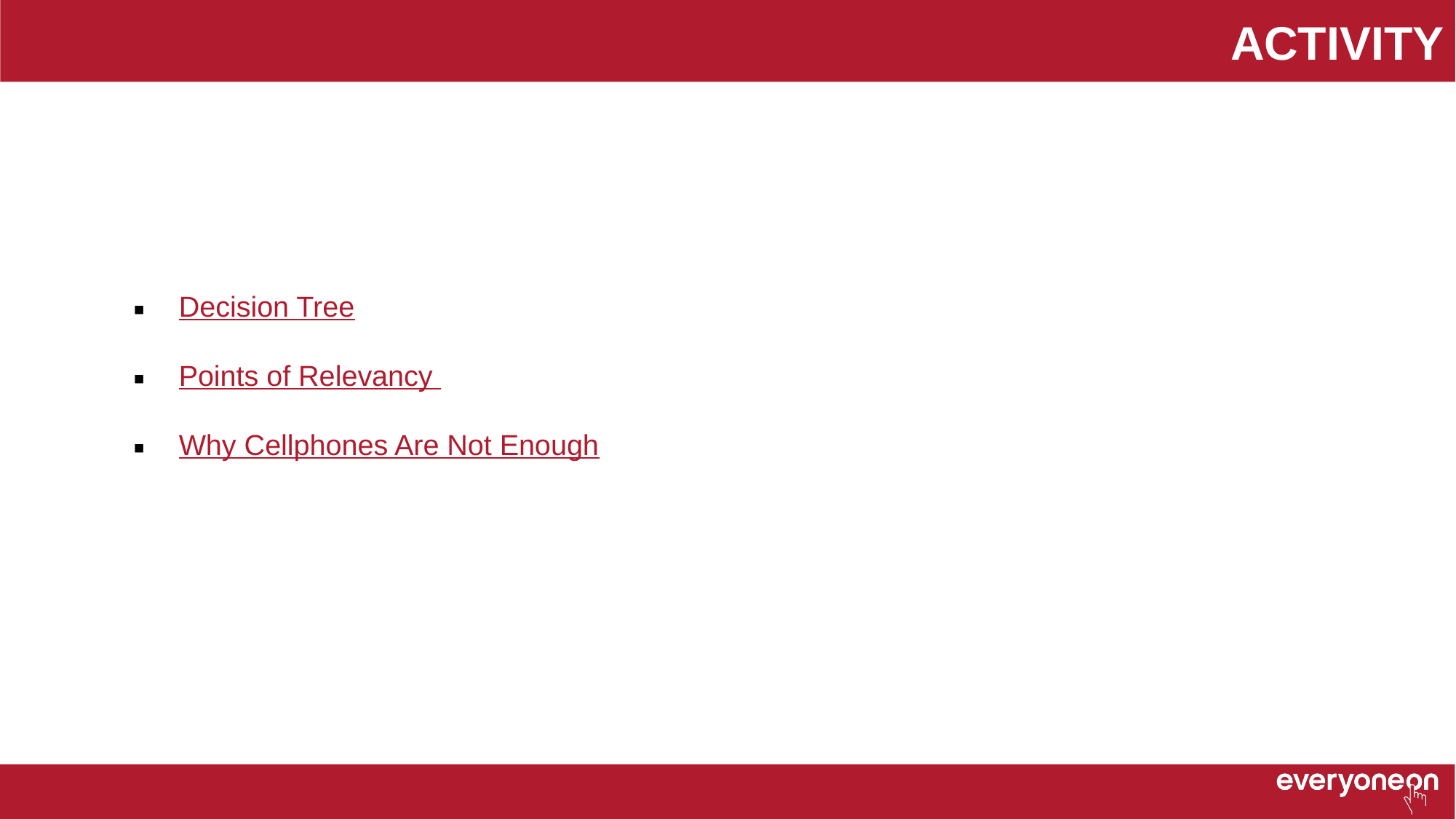

ACTIVITY
Decision Tree

Points of Relevancy

Why Cellphones Are Not Enough

On-The Ground
People and Partners